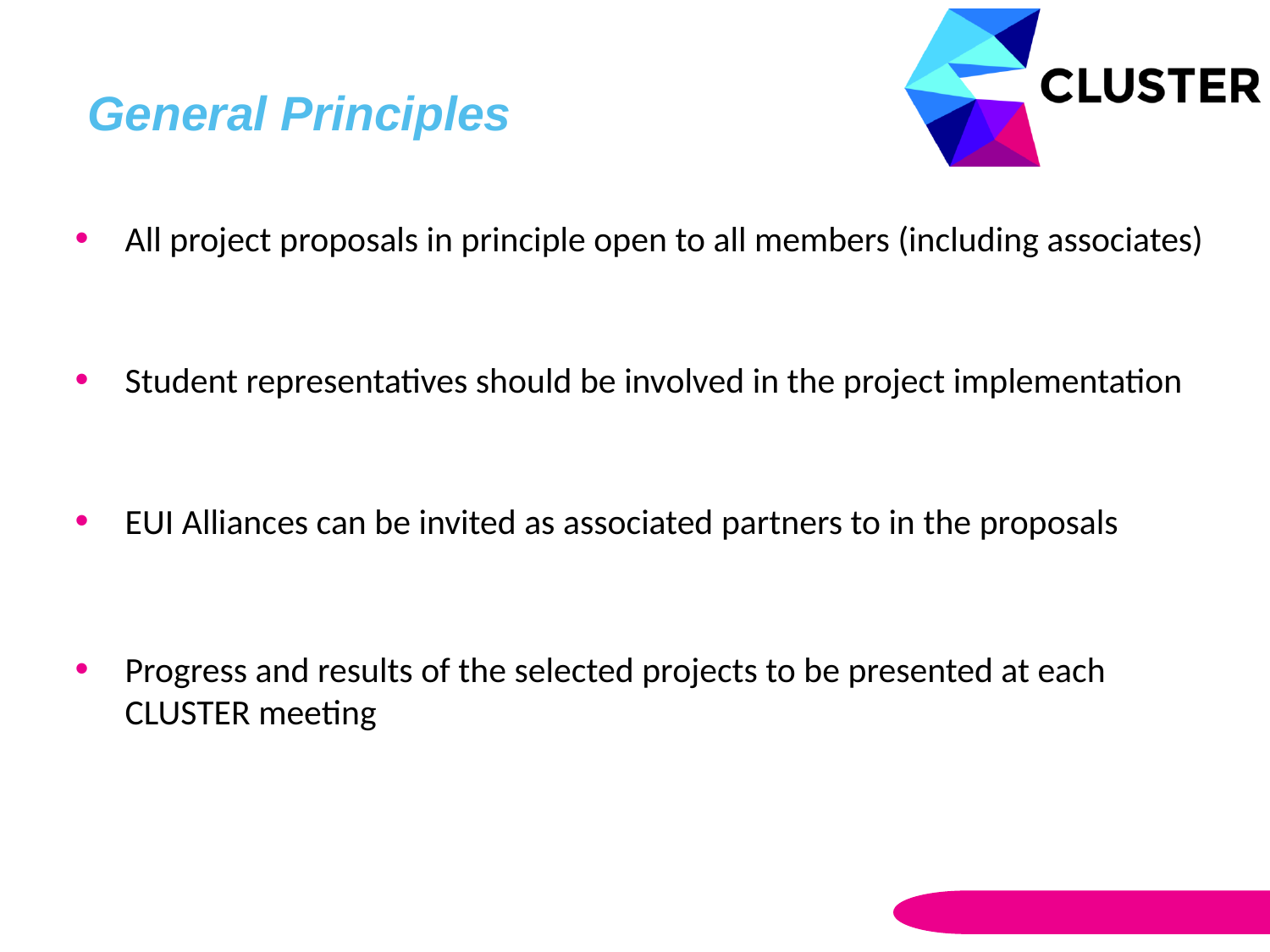

# General Principles
All project proposals in principle open to all members (including associates)

Student representatives should be involved in the project implementation

EUI Alliances can be invited as associated partners to in the proposals

Progress and results of the selected projects to be presented at each CLUSTER meeting